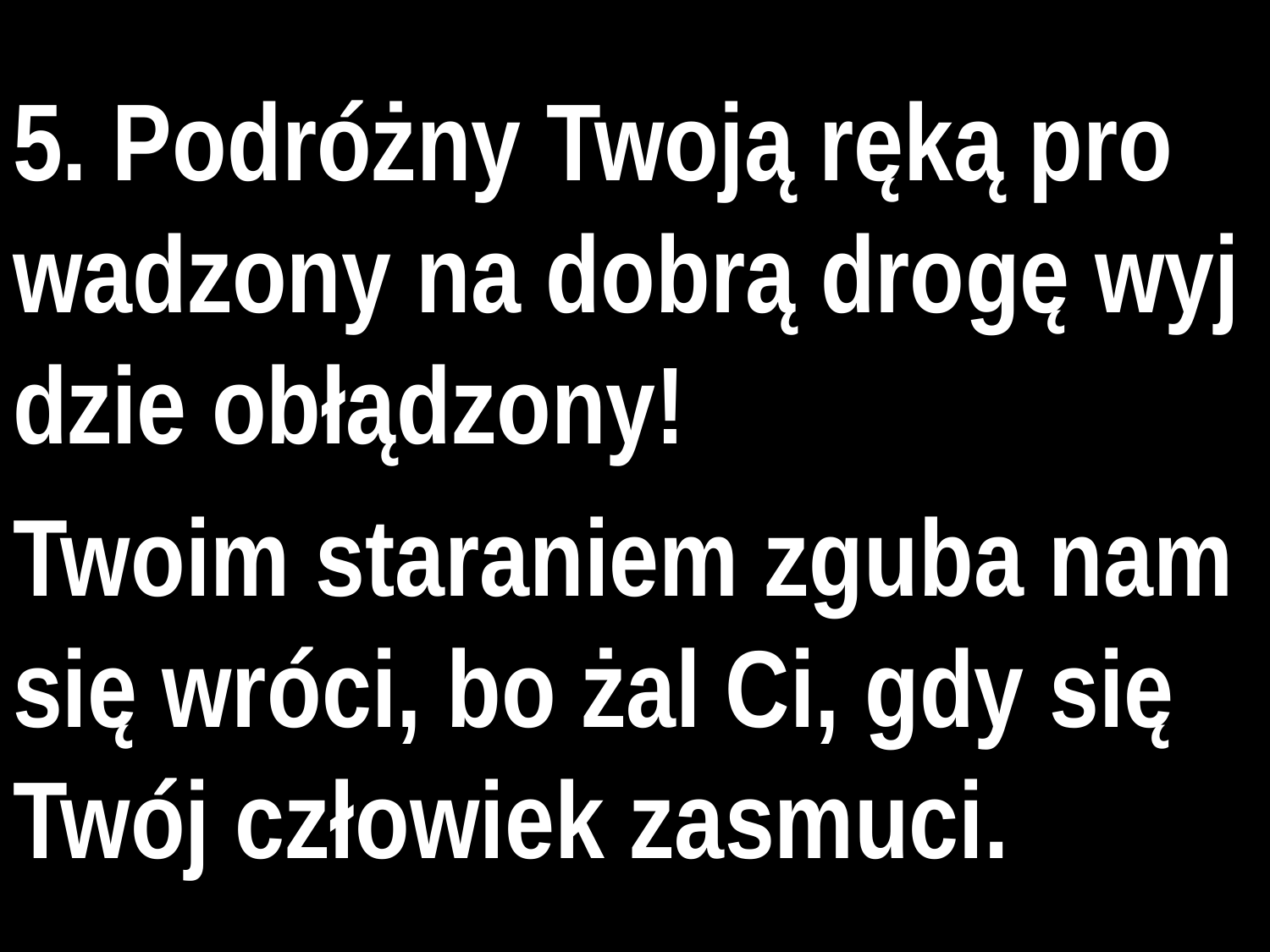

5. Po­dróż­ny Two­ją ręką pro­wa­dzo­ny na do­brą dro­gę wyj­dzie obłą­dzo­ny!
Two­im sta­ra­niem zgu­ba nam się wró­ci, bo żal Ci, gdy się Twój czło­wiek za­smu­ci.